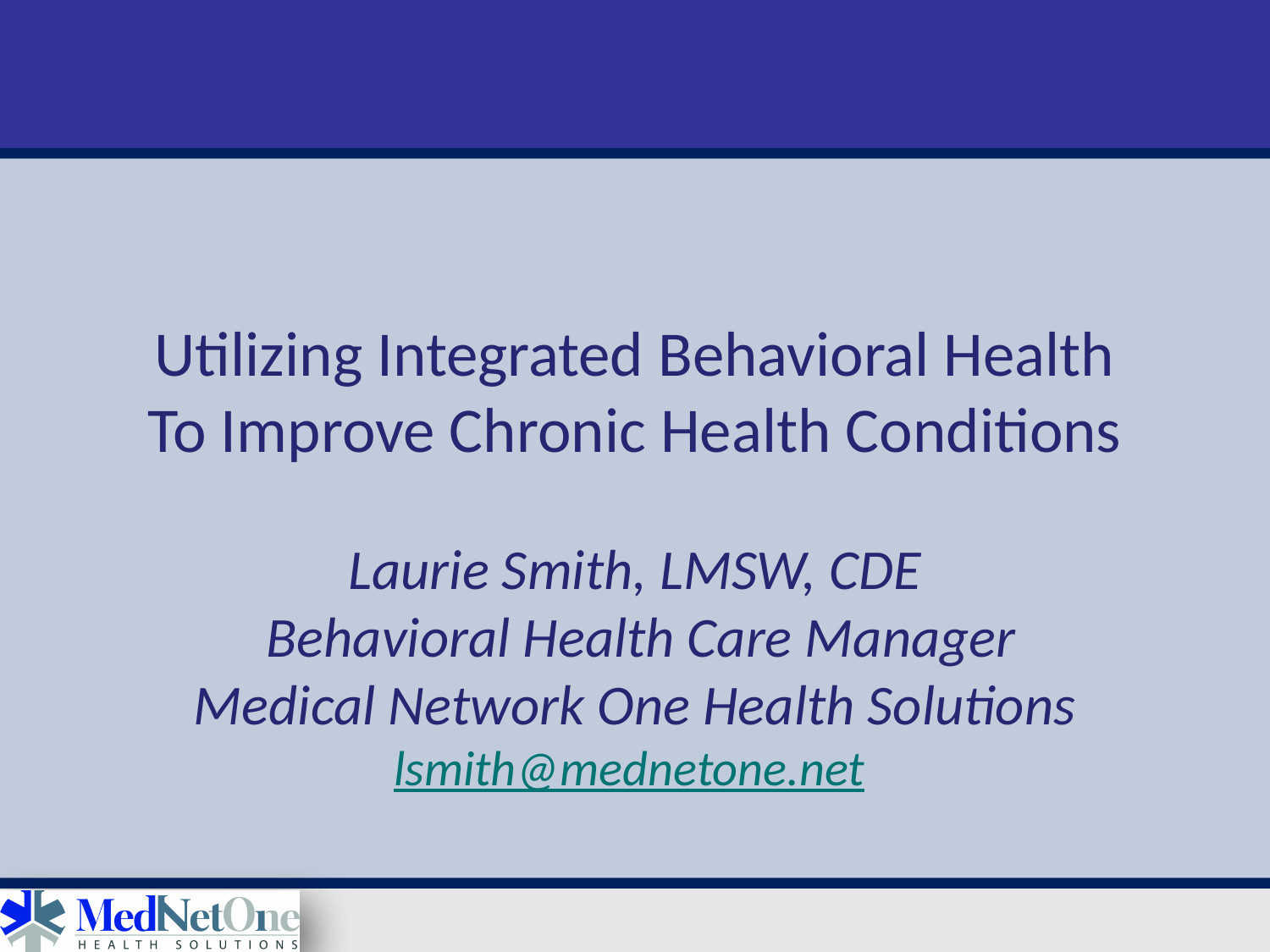

# Utilizing Integrated Behavioral Health To Improve Chronic Health Conditions Laurie Smith, LMSW, CDE Behavioral Health Care Manager Medical Network One Health Solutions lsmith@mednetone.net